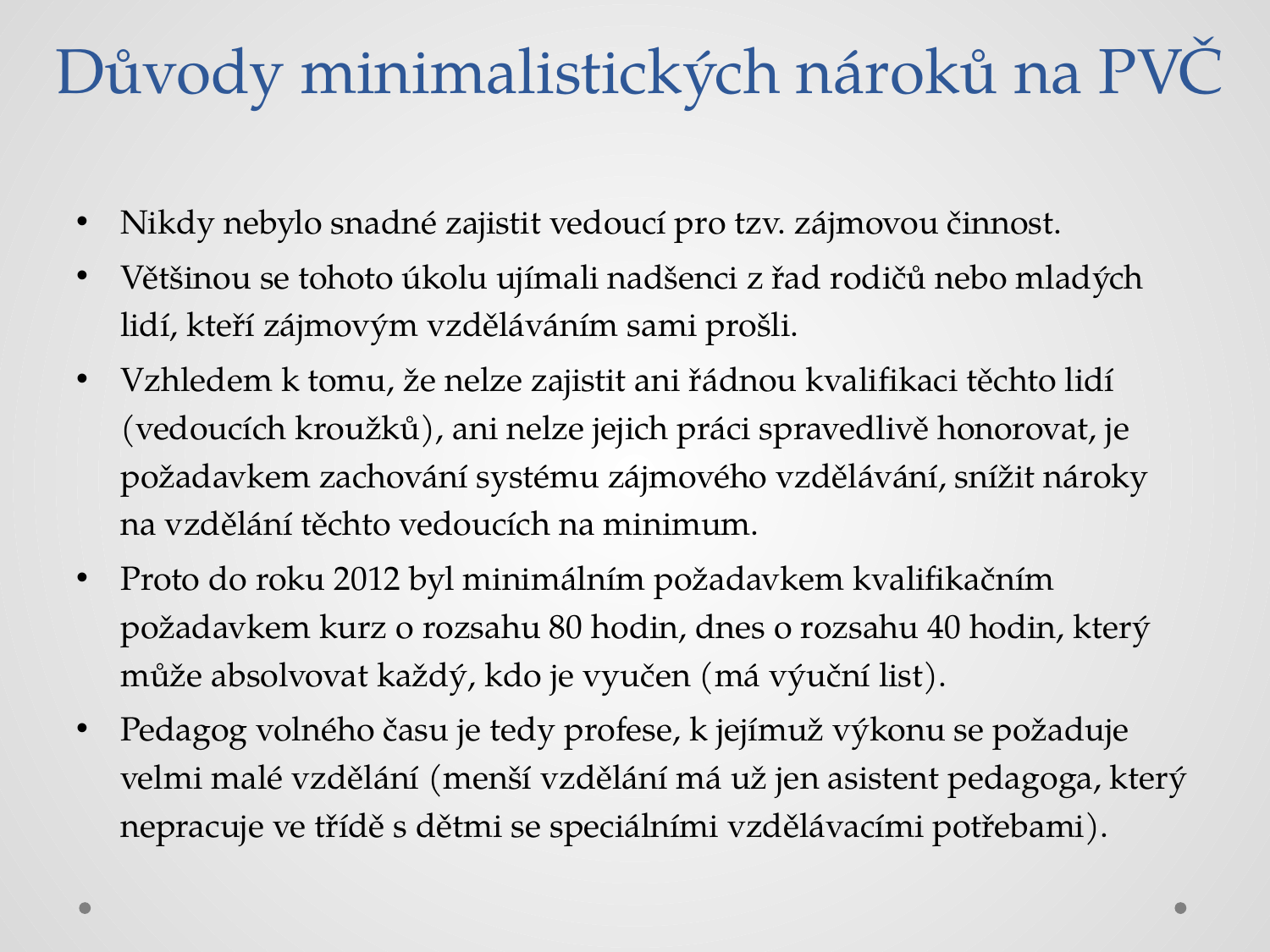

# Důvody minimalistických nároků na PVČ
Nikdy nebylo snadné zajistit vedoucí pro tzv. zájmovou činnost.
Většinou se tohoto úkolu ujímali nadšenci z řad rodičů nebo mladých lidí, kteří zájmovým vzděláváním sami prošli.
Vzhledem k tomu, že nelze zajistit ani řádnou kvalifikaci těchto lidí (vedoucích kroužků), ani nelze jejich práci spravedlivě honorovat, je požadavkem zachování systému zájmového vzdělávání, snížit nároky na vzdělání těchto vedoucích na minimum.
Proto do roku 2012 byl minimálním požadavkem kvalifikačním požadavkem kurz o rozsahu 80 hodin, dnes o rozsahu 40 hodin, který může absolvovat každý, kdo je vyučen (má výuční list).
Pedagog volného času je tedy profese, k jejímuž výkonu se požaduje velmi malé vzdělání (menší vzdělání má už jen asistent pedagoga, který nepracuje ve třídě s dětmi se speciálními vzdělávacími potřebami).